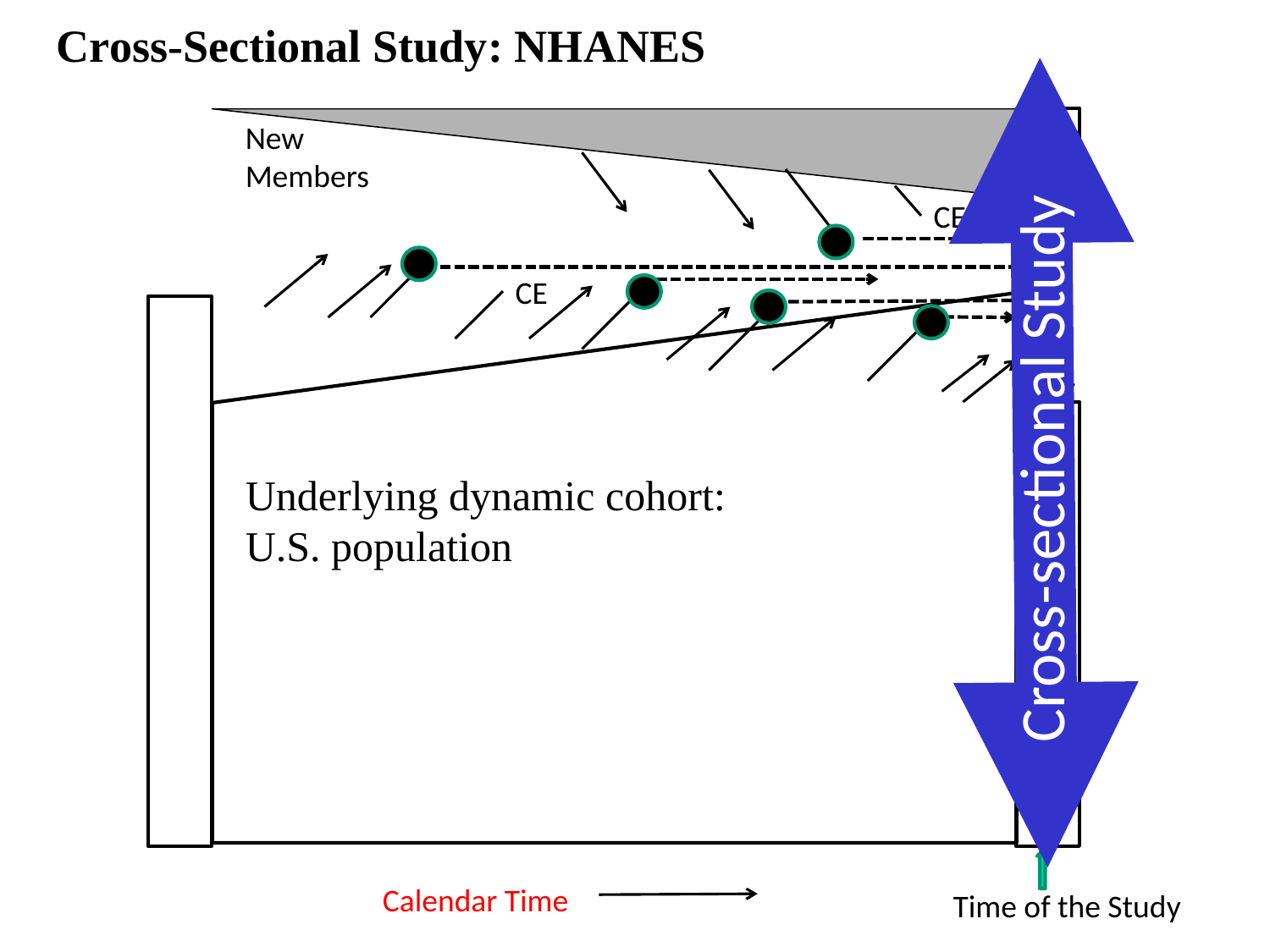

Cross-Sectional Study: NHANES
Cross-sectional Study

New Members
CE

CE

Underlying dynamic cohort:  U.S. population

Calendar Time
Time of the Study